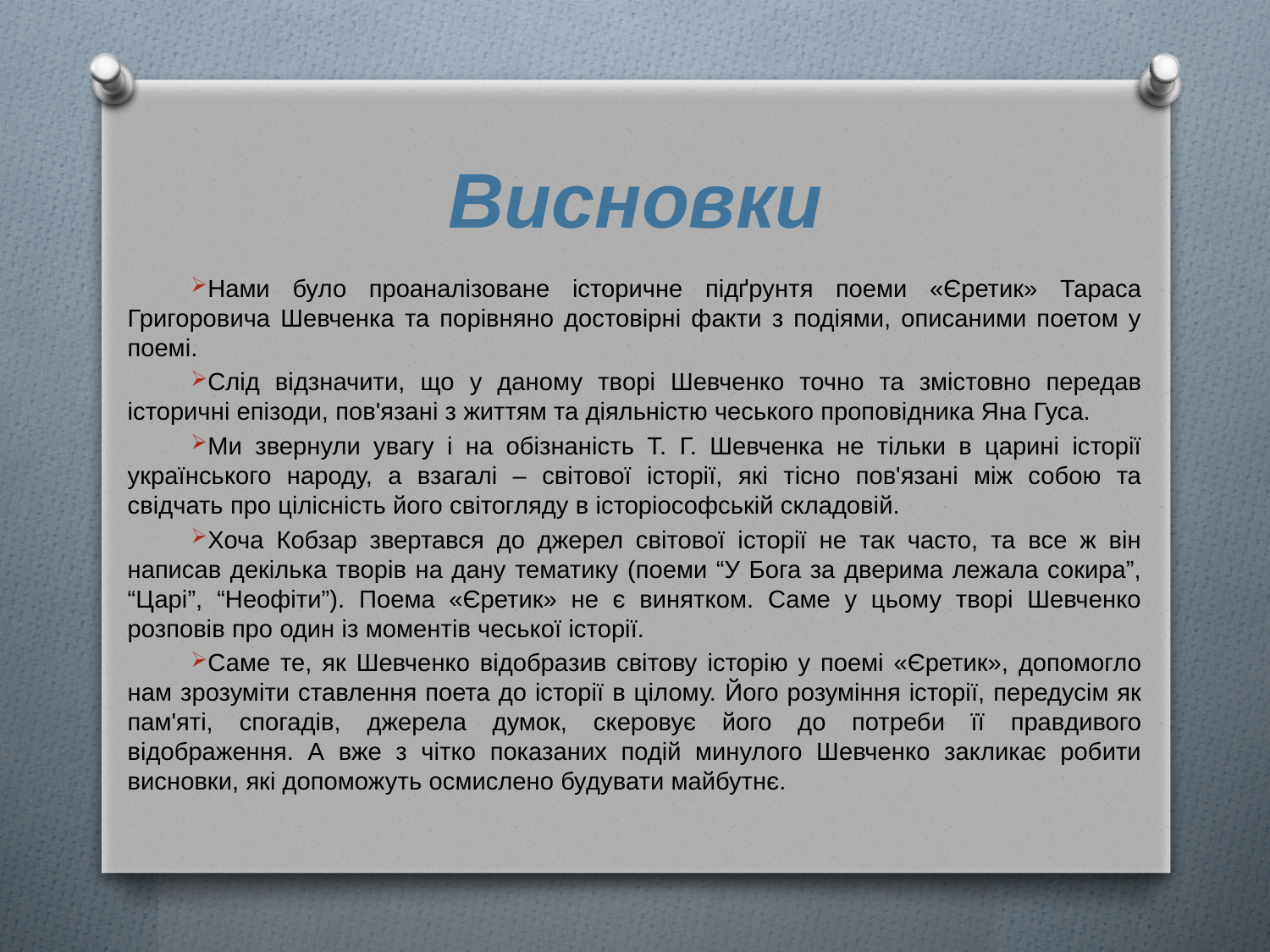

# Висновки
Нами було проаналізоване історичне підґрунтя поеми «Єретик» Тараса Григоровича Шевченка та порівняно достовірні факти з подіями, описаними поетом у поемі.
Слід відзначити, що у даному творі Шевченко точно та змістовно передав історичні епізоди, пов'язані з життям та діяльністю чеського проповідника Яна Гуса.
Ми звернули увагу і на обізнаність Т. Г. Шевченка не тільки в царині історії українського народу, а взагалі – світової історії, які тісно пов'язані між собою та свідчать про цілісність його світогляду в історіософській складовій.
Хоча Кобзар звертався до джерел світової історії не так часто, та все ж він написав декілька творів на дану тематику (поеми “У Бога за дверима лежала сокира”, “Царі”, “Неофіти”). Поема «Єретик» не є винятком. Саме у цьому творі Шевченко розповів про один із моментів чеської історії.
Саме те, як Шевченко відобразив світову історію у поемі «Єретик», допомогло нам зрозуміти ставлення поета до історії в цілому. Його розуміння історії, передусім як пам'яті, спогадів, джерела думок, скеровує його до потреби її правдивого відображення. А вже з чітко показаних подій минулого Шевченко закликає робити висновки, які допоможуть осмислено будувати майбутнє.